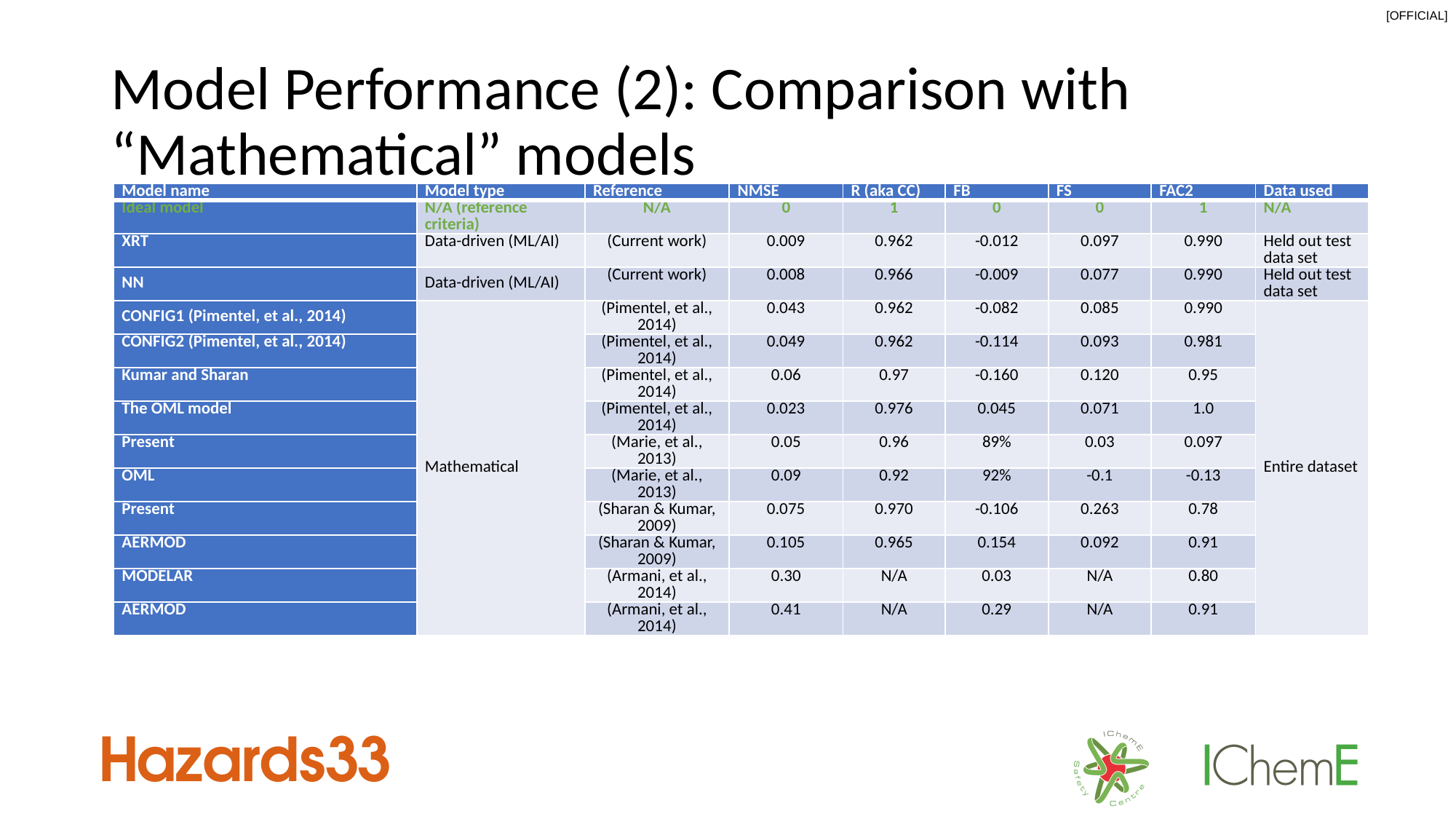

# Model Performance (2): Comparison with “Mathematical” models
| Model name | Model type | Reference | NMSE | R (aka CC) | FB | FS | FAC2 | Data used |
| --- | --- | --- | --- | --- | --- | --- | --- | --- |
| Ideal model | N/A (reference criteria) | N/A | 0 | 1 | 0 | 0 | 1 | N/A |
| XRT | Data-driven (ML/AI) | (Current work) | 0.009 | 0.962 | -0.012 | 0.097 | 0.990 | Held out test data set |
| NN | Data-driven (ML/AI) | (Current work) | 0.008 | 0.966 | -0.009 | 0.077 | 0.990 | Held out test data set |
| CONFIG1 (Pimentel, et al., 2014) | Mathematical | (Pimentel, et al., 2014) | 0.043 | 0.962 | -0.082 | 0.085 | 0.990 | Entire dataset |
| CONFIG2 (Pimentel, et al., 2014) |  | (Pimentel, et al., 2014) | 0.049 | 0.962 | -0.114 | 0.093 | 0.981 |  |
| Kumar and Sharan |  | (Pimentel, et al., 2014) | 0.06 | 0.97 | -0.160 | 0.120 | 0.95 |  |
| The OML model |  | (Pimentel, et al., 2014) | 0.023 | 0.976 | 0.045 | 0.071 | 1.0 |  |
| Present |  | (Marie, et al., 2013) | 0.05 | 0.96 | 89% | 0.03 | 0.097 |  |
| OML |  | (Marie, et al., 2013) | 0.09 | 0.92 | 92% | -0.1 | -0.13 |  |
| Present |  | (Sharan & Kumar, 2009) | 0.075 | 0.970 | -0.106 | 0.263 | 0.78 |  |
| AERMOD |  | (Sharan & Kumar, 2009) | 0.105 | 0.965 | 0.154 | 0.092 | 0.91 |  |
| MODELAR |  | (Armani, et al., 2014) | 0.30 | N/A | 0.03 | N/A | 0.80 |  |
| AERMOD |  | (Armani, et al., 2014) | 0.41 | N/A | 0.29 | N/A | 0.91 |  |